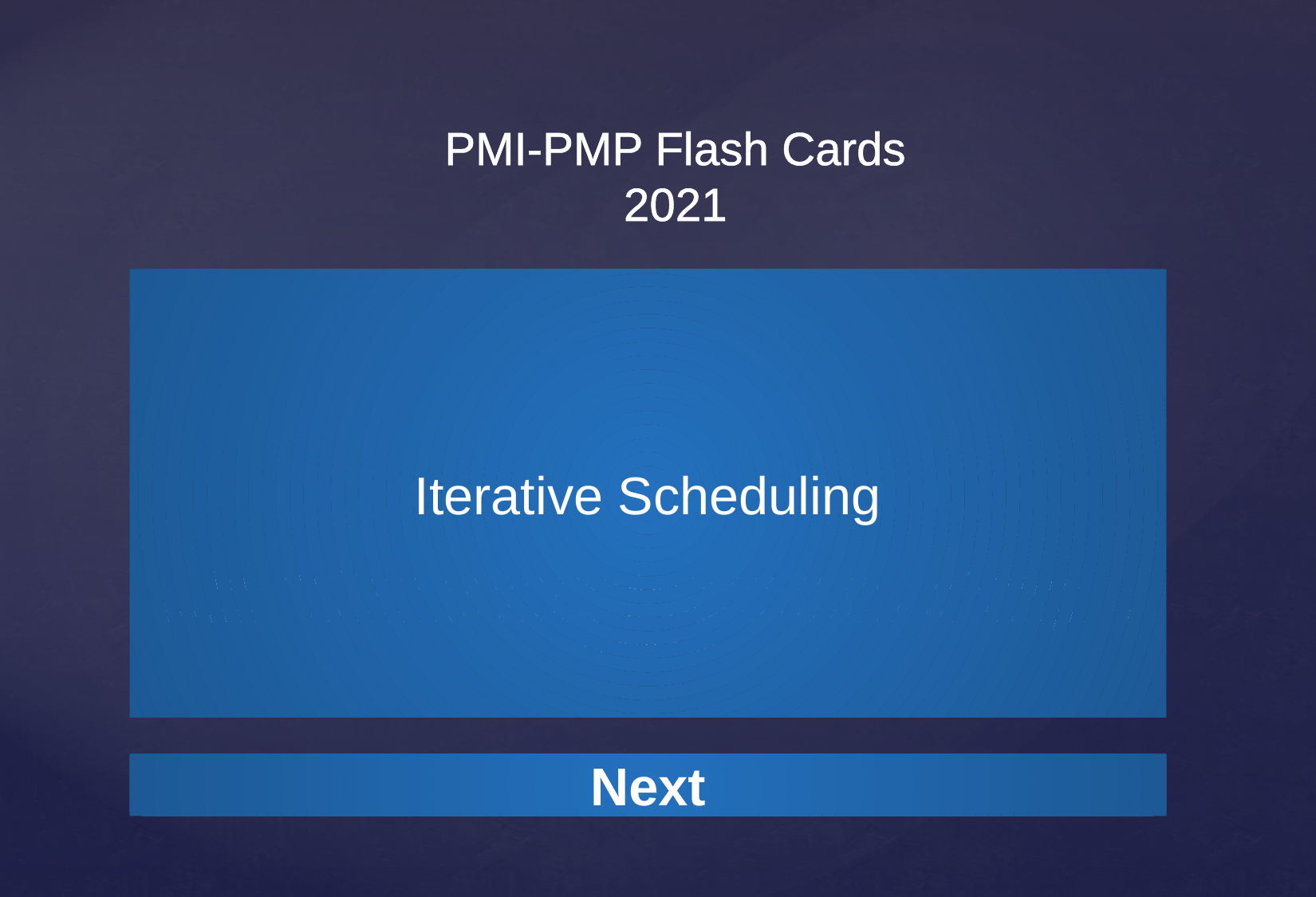

Iterative Scheduling
Form of rolling wave planning based on adaptive life cycles - such as agile. Requirements are documented as user stores that are prioritized and refined prior to construction.
Next
Next
Next